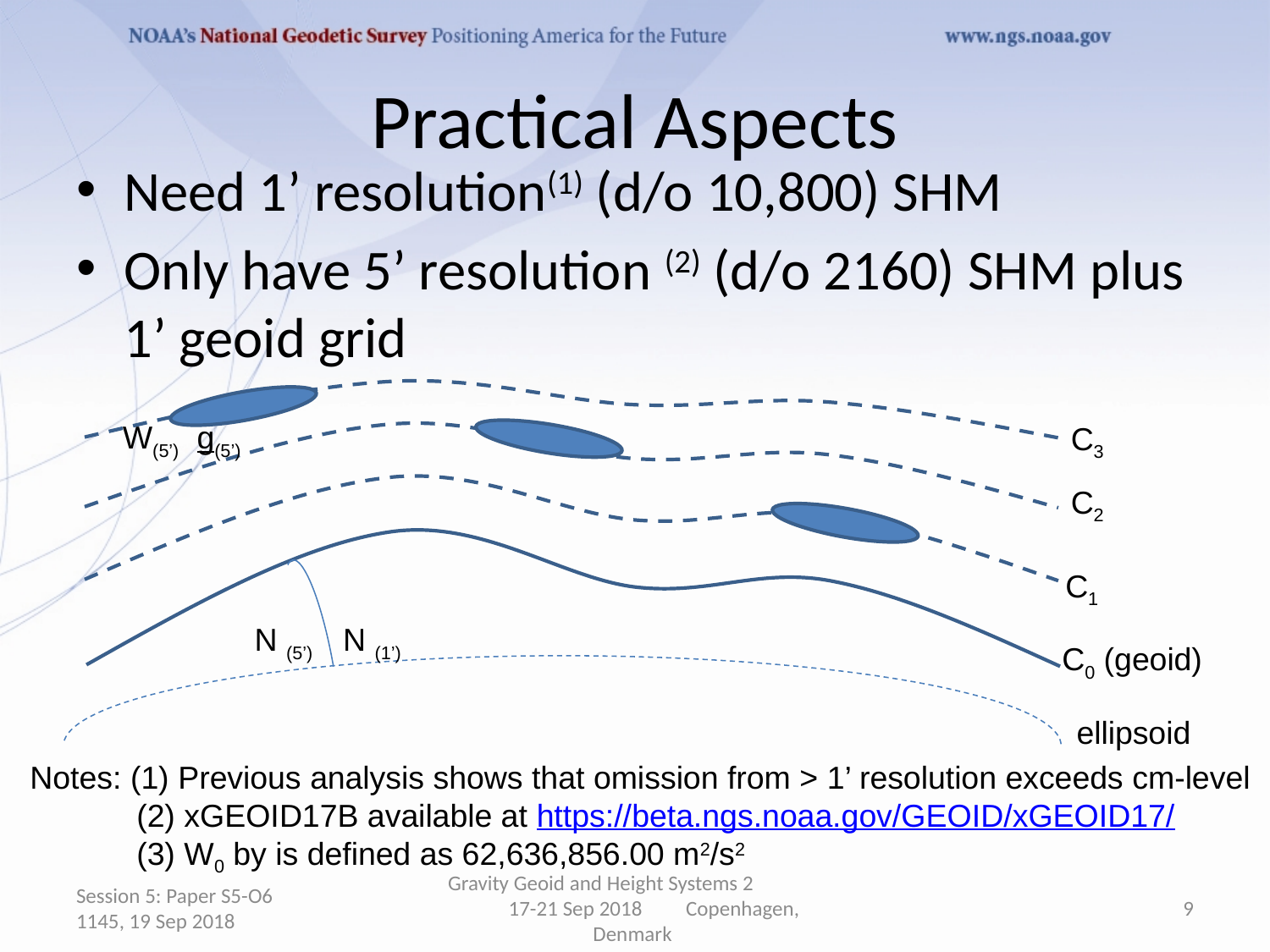

# Practical Aspects
Need 1’ resolution(1) (d/o 10,800) SHM
Only have 5’ resolution (2) (d/o 2160) SHM plus 1’ geoid grid

W(5’)  g(5’)
C3

C2

C1
N (5’)
N (1’)
C0 (geoid)

ellipsoid
Notes: (1) Previous analysis shows that omission from > 1’ resolution exceeds cm-level
            (2) xGEOID17B available at https://beta.ngs.noaa.gov/GEOID/xGEOID17/
            (3) W0 by is defined as 62,636,856.00 m2/s2
Session 5: Paper S5-O6
1145, 19 Sep 2018
Gravity Geoid and Height Systems 2                       17-21 Sep 2018         Copenhagen, Denmark
9